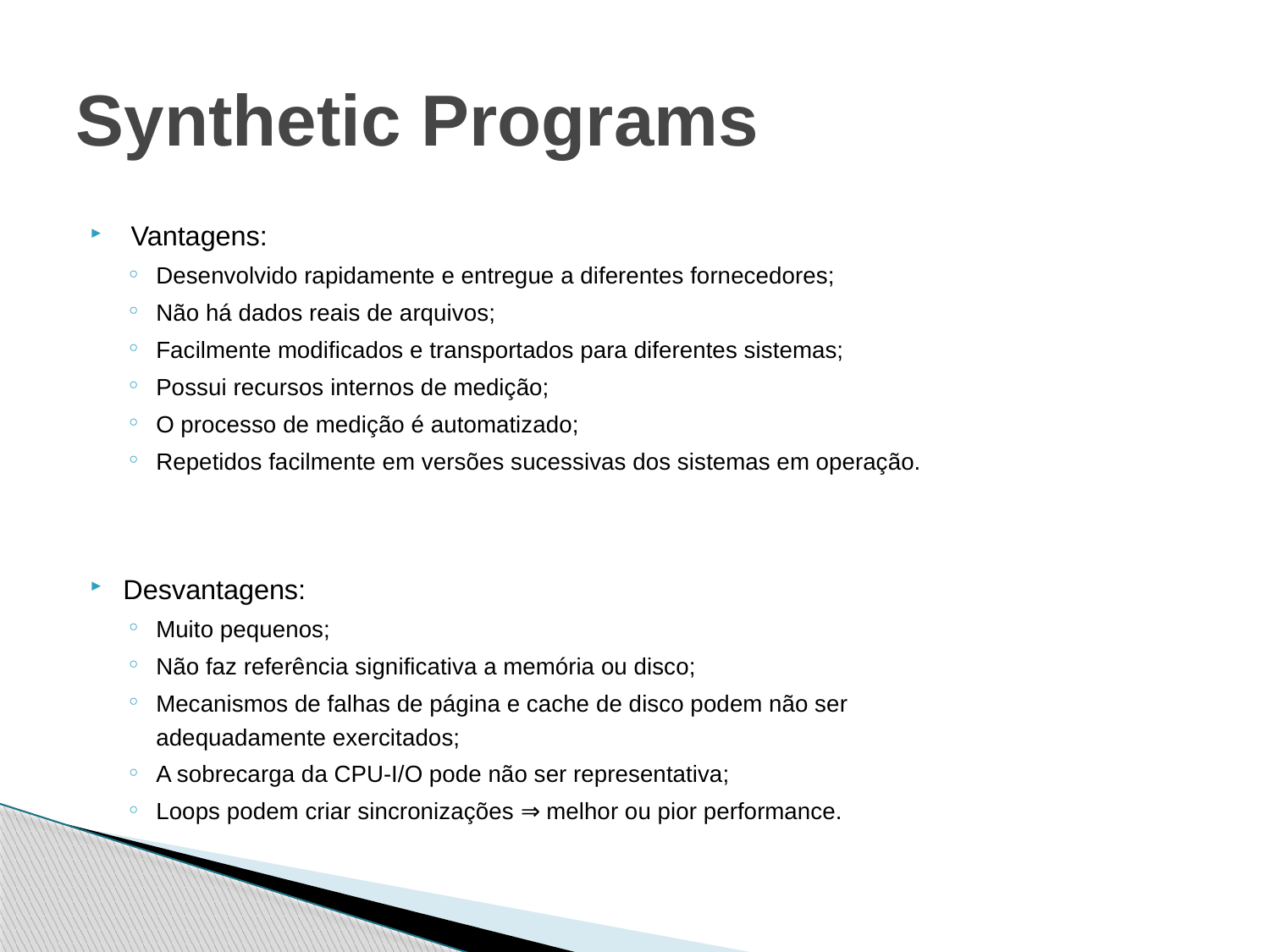

# Synthetic Programs
 Vantagens:
Desenvolvido rapidamente e entregue a diferentes fornecedores;
Não há dados reais de arquivos;
Facilmente modificados e transportados para diferentes sistemas;
Possui recursos internos de medição;
O processo de medição é automatizado;
Repetidos facilmente em versões sucessivas dos sistemas em operação.

Desvantagens:
Muito pequenos;
Não faz referência significativa a memória ou disco;
Mecanismos de falhas de página e cache de disco podem não ser
adequadamente exercitados;
A sobrecarga da CPU-I/O pode não ser representativa;
Loops podem criar sincronizações ⇒ melhor ou pior performance.